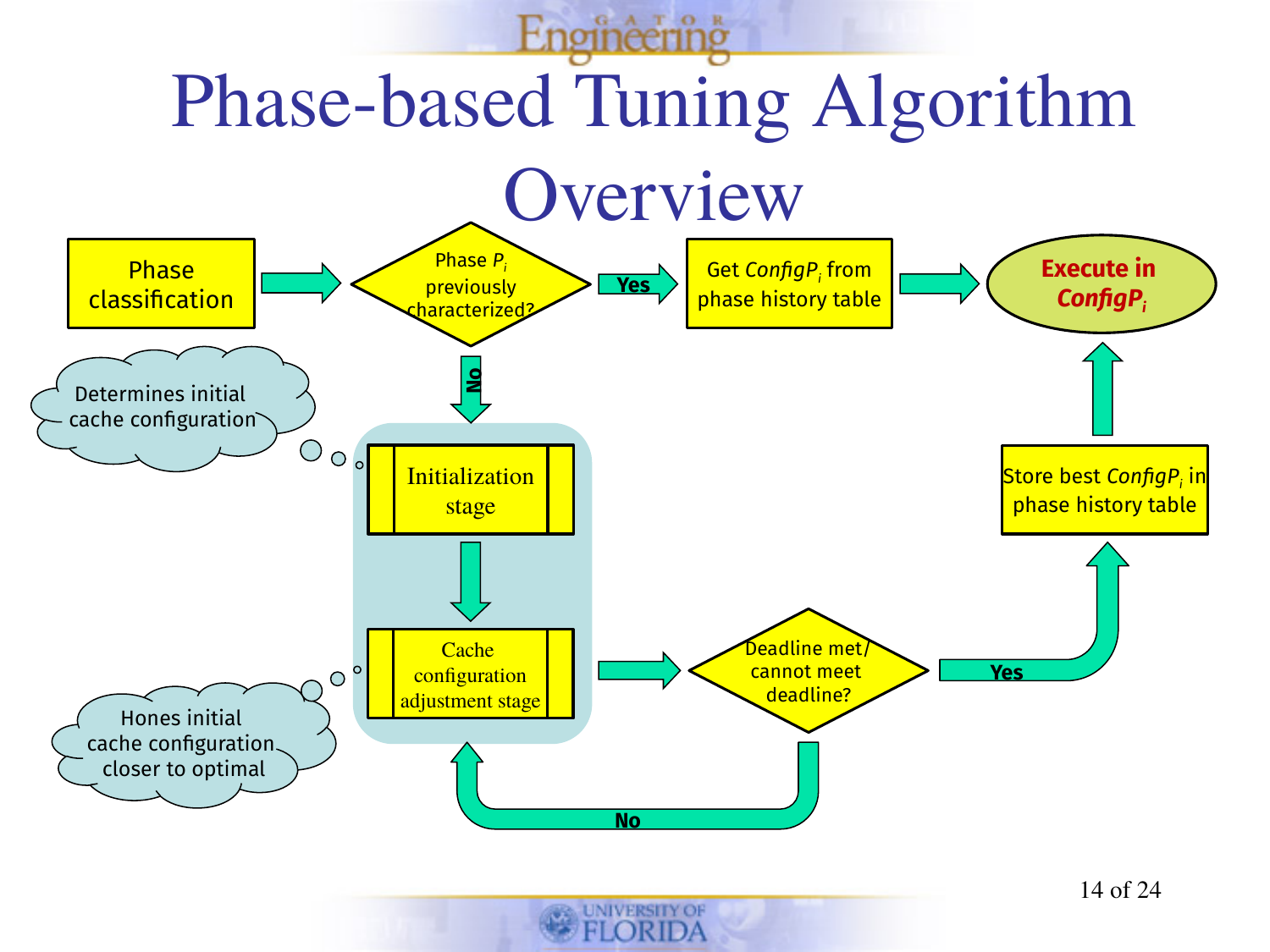

# Phase-based Tuning Algorithm Overview
Phase Pi
previously
characterized?
Execute in
ConfigPi
Get ConfigPi from
phase history table
Phase
classification

Yes
Determines initial
cache configuration
No

Initialization
stage
Store best ConfigPi in
phase history table

Yes

Deadline met/
cannot meet
deadline?
Cache
configuration
adjustment stage

Hones initial
cache configuration
closer to optimal

No
14 of 24